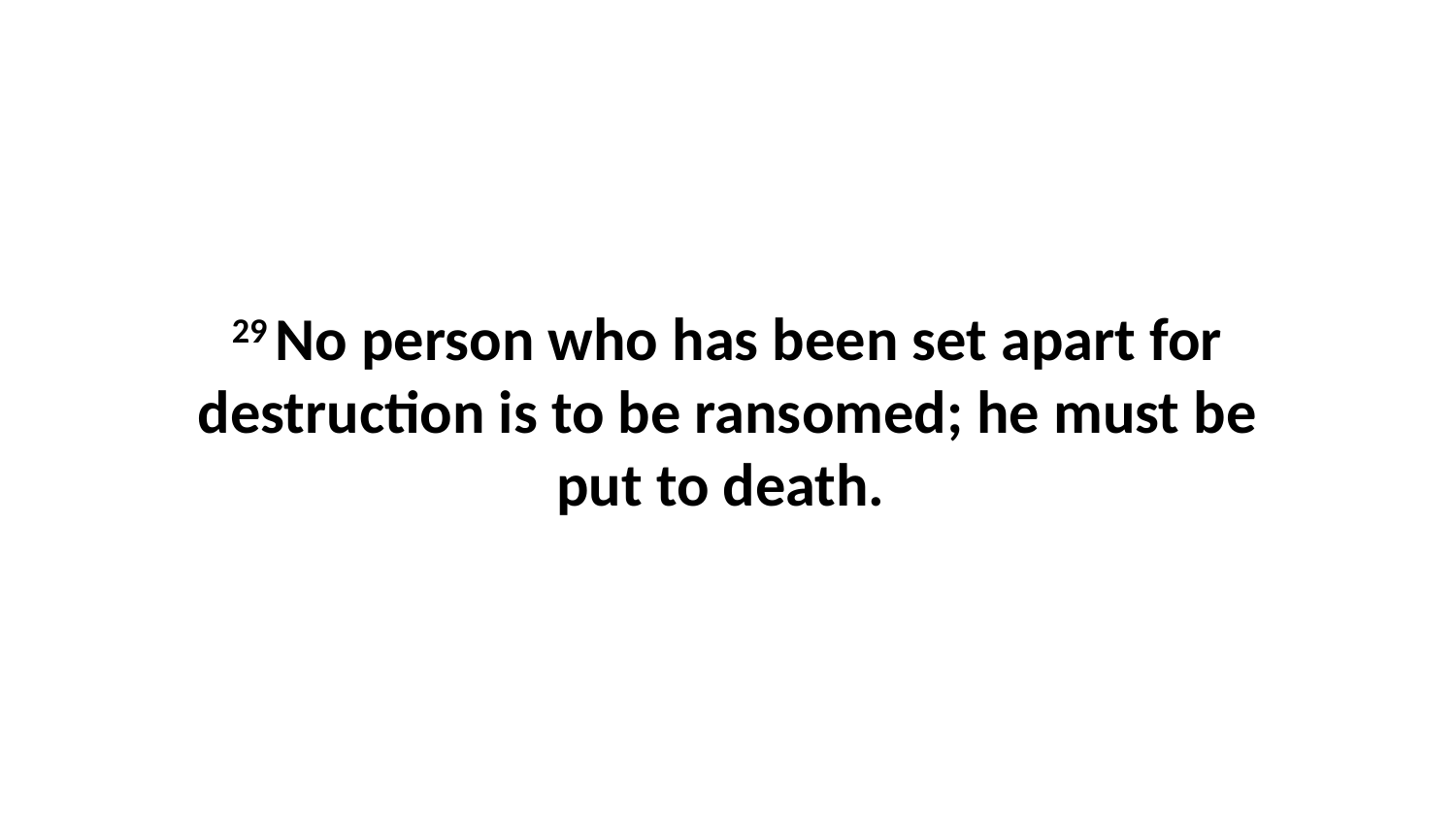

29 No person who has been set apart for destruction is to be ransomed; he must be put to death.